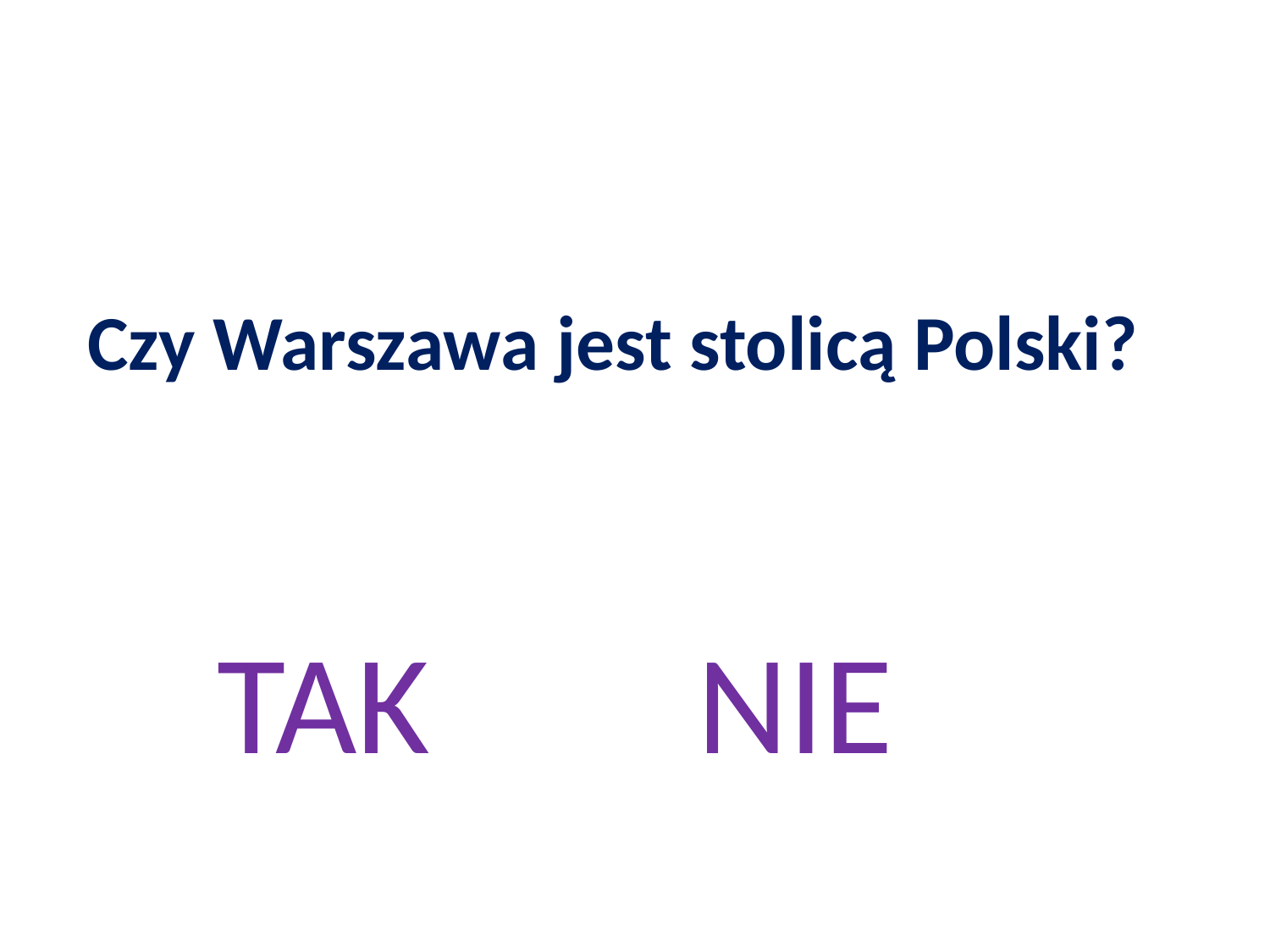

Czy Warszawa jest stolicą Polski?
NIE
TAK